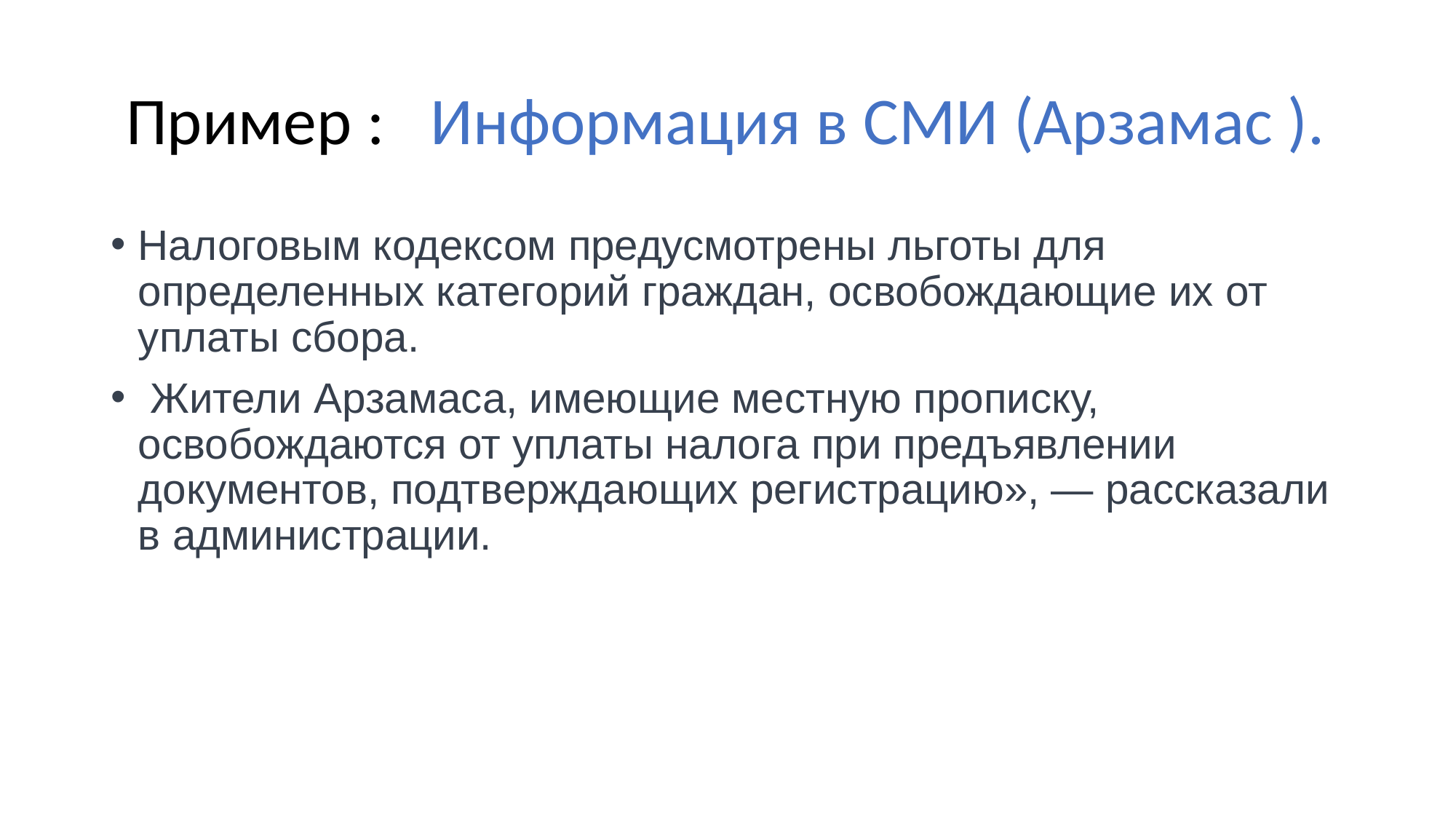

# Пример :   Информация в СМИ (Арзамас ).
Налоговым кодексом предусмотрены льготы для определенных категорий граждан, освобождающие их от уплаты сбора.
 Жители Арзамаса, имеющие местную прописку, освобождаются от уплаты налога при предъявлении документов, подтверждающих регистрацию», — рассказали в администрации.